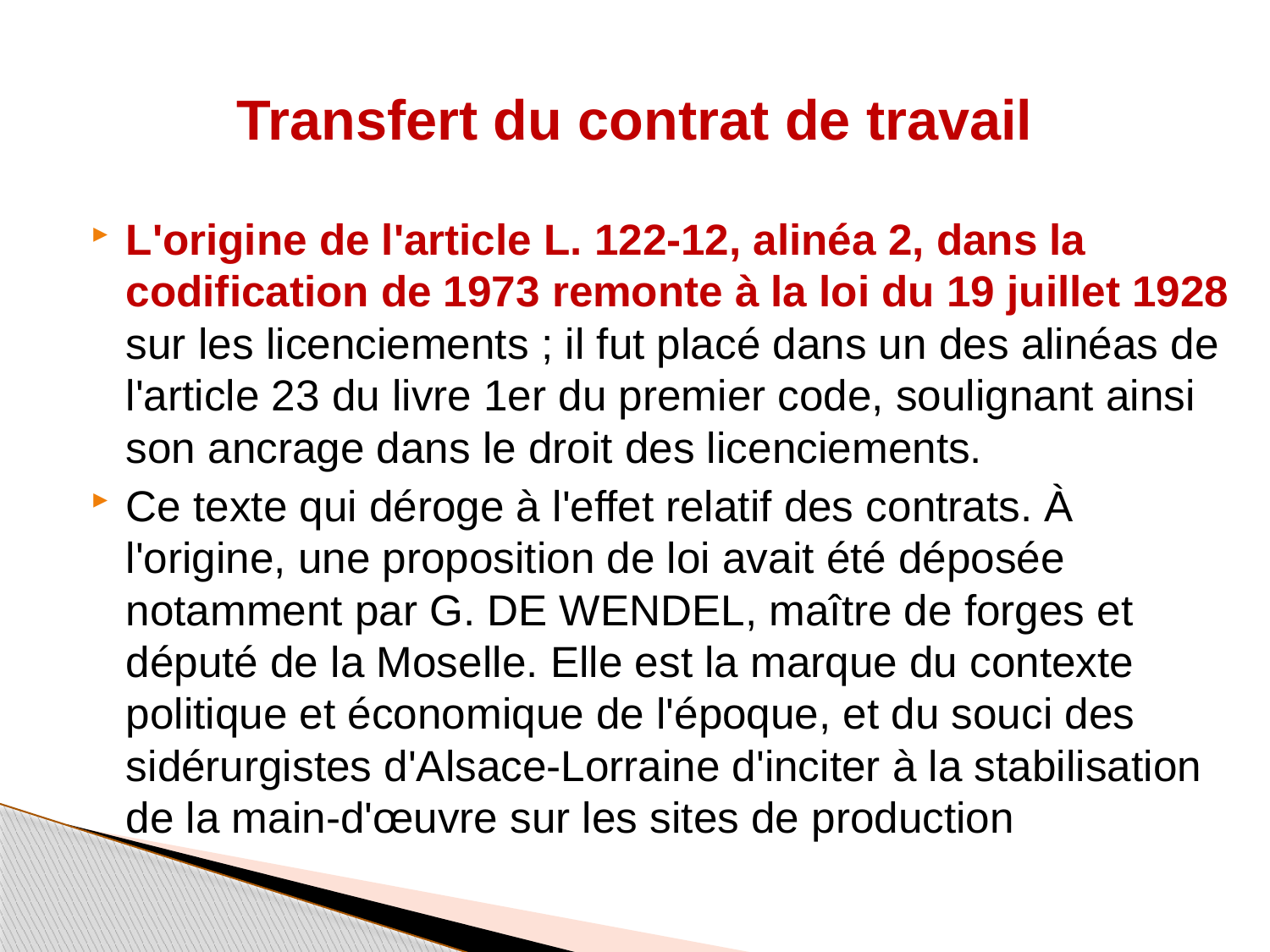

# Transfert du contrat de travail
L'origine de l'article L. 122-12, alinéa 2, dans la codification de 1973 remonte à la loi du 19 juillet 1928 sur les licenciements ; il fut placé dans un des alinéas de l'article 23 du livre 1er du premier code, soulignant ainsi son ancrage dans le droit des licenciements.
Ce texte qui déroge à l'effet relatif des contrats. À l'origine, une proposition de loi avait été déposée notamment par G. DE WENDEL, maître de forges et député de la Moselle. Elle est la marque du contexte politique et économique de l'époque, et du souci des sidérurgistes d'Alsace-Lorraine d'inciter à la stabilisation de la main-d'œuvre sur les sites de production